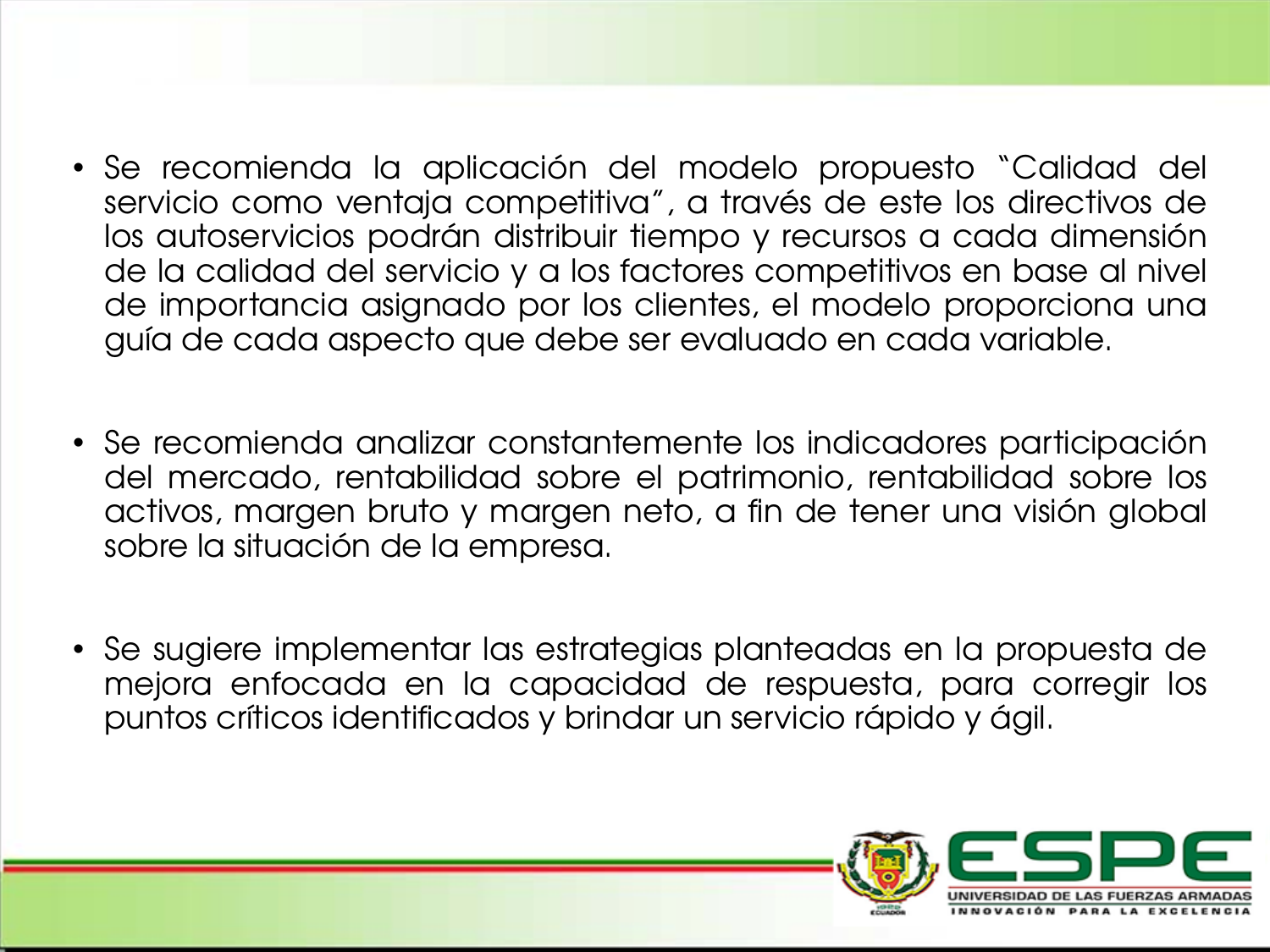

Se recomienda la aplicación del modelo propuesto “Calidad del servicio como ventaja competitiva”, a través de este los directivos de los autoservicios podrán distribuir tiempo y recursos a cada dimensión de la calidad del servicio y a los factores competitivos en base al nivel de importancia asignado por los clientes, el modelo proporciona una guía de cada aspecto que debe ser evaluado en cada variable.

Se recomienda analizar constantemente los indicadores participación del mercado, rentabilidad sobre el patrimonio, rentabilidad sobre los activos, margen bruto y margen neto, a fin de tener una visión global sobre la situación de la empresa.

Se sugiere implementar las estrategias planteadas en la propuesta de mejora enfocada en la capacidad de respuesta, para corregir los puntos críticos identificados y brindar un servicio rápido y ágil.